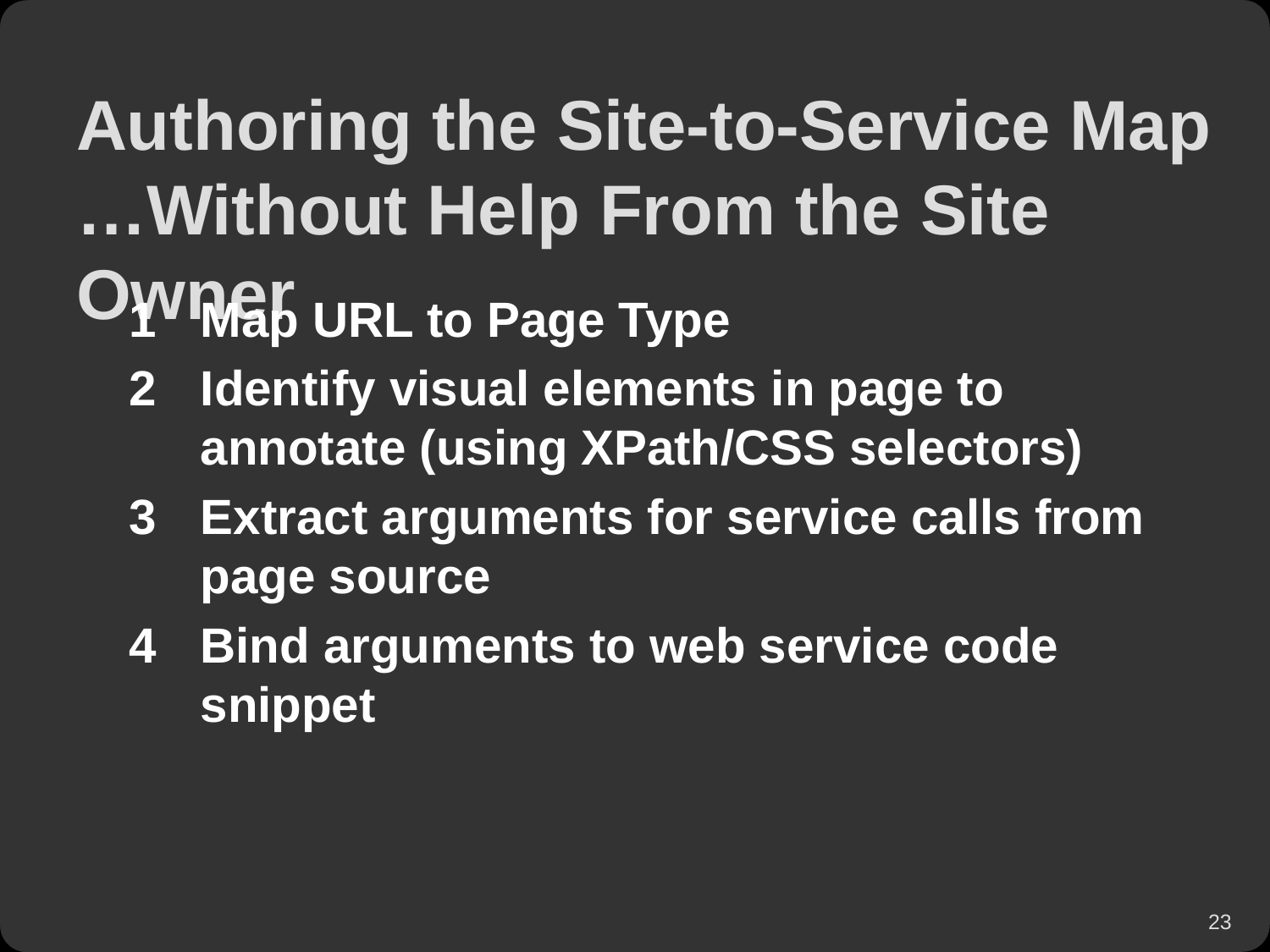

# Authoring the Site-to-Service Map …Without Help From the Site Owner
1	Map URL to Page Type
2	Identify visual elements in page to annotate (using XPath/CSS selectors)
3	Extract arguments for service calls from page source
Bind arguments to web service code snippet